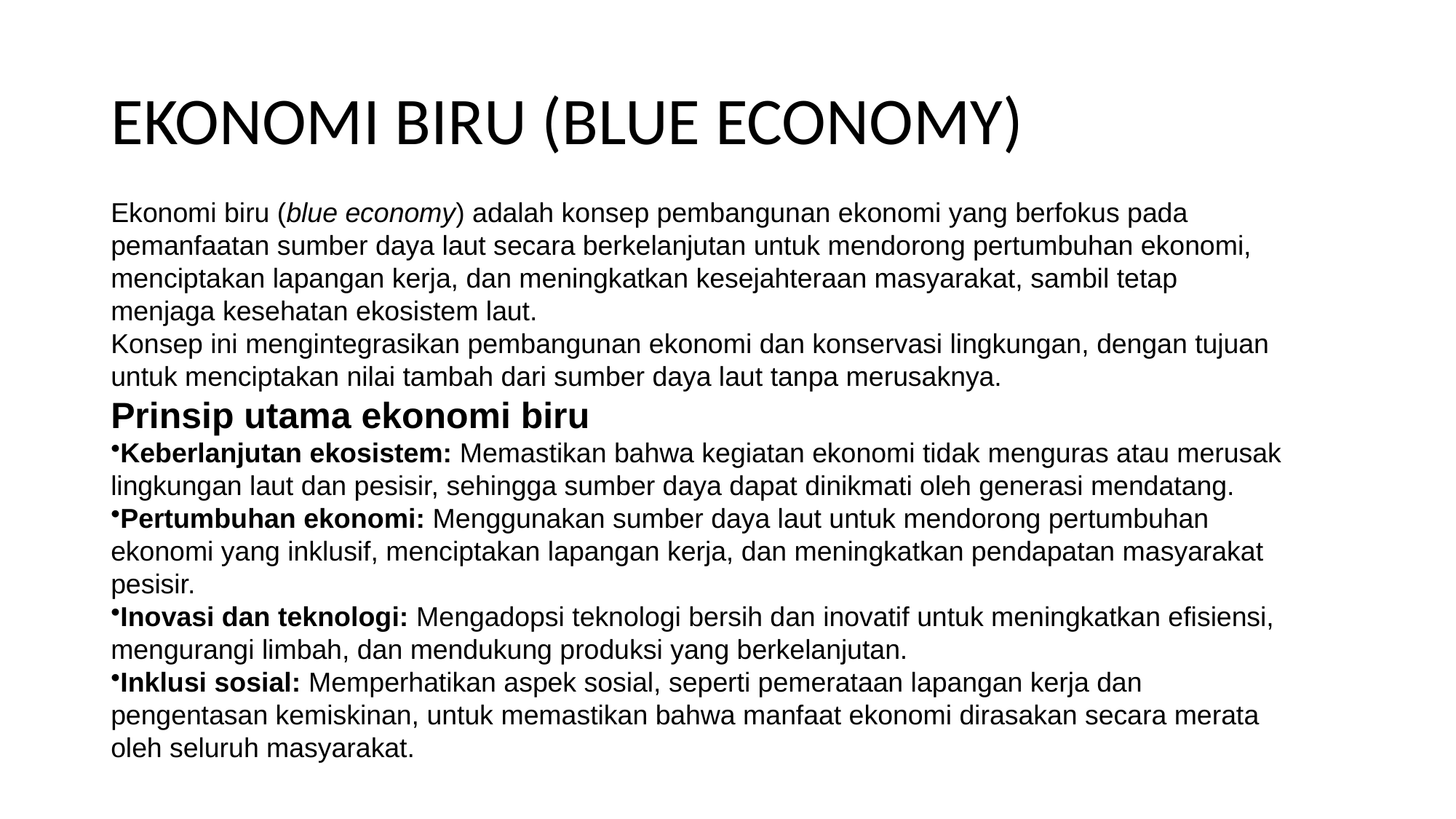

# EKONOMI BIRU (BLUE ECONOMY)
Ekonomi biru (blue economy) adalah konsep pembangunan ekonomi yang berfokus pada pemanfaatan sumber daya laut secara berkelanjutan untuk mendorong pertumbuhan ekonomi, menciptakan lapangan kerja, dan meningkatkan kesejahteraan masyarakat, sambil tetap menjaga kesehatan ekosistem laut.
Konsep ini mengintegrasikan pembangunan ekonomi dan konservasi lingkungan, dengan tujuan untuk menciptakan nilai tambah dari sumber daya laut tanpa merusaknya.
Prinsip utama ekonomi biru
Keberlanjutan ekosistem: Memastikan bahwa kegiatan ekonomi tidak menguras atau merusak lingkungan laut dan pesisir, sehingga sumber daya dapat dinikmati oleh generasi mendatang.
Pertumbuhan ekonomi: Menggunakan sumber daya laut untuk mendorong pertumbuhan ekonomi yang inklusif, menciptakan lapangan kerja, dan meningkatkan pendapatan masyarakat pesisir.
Inovasi dan teknologi: Mengadopsi teknologi bersih dan inovatif untuk meningkatkan efisiensi, mengurangi limbah, dan mendukung produksi yang berkelanjutan.
Inklusi sosial: Memperhatikan aspek sosial, seperti pemerataan lapangan kerja dan pengentasan kemiskinan, untuk memastikan bahwa manfaat ekonomi dirasakan secara merata oleh seluruh masyarakat.